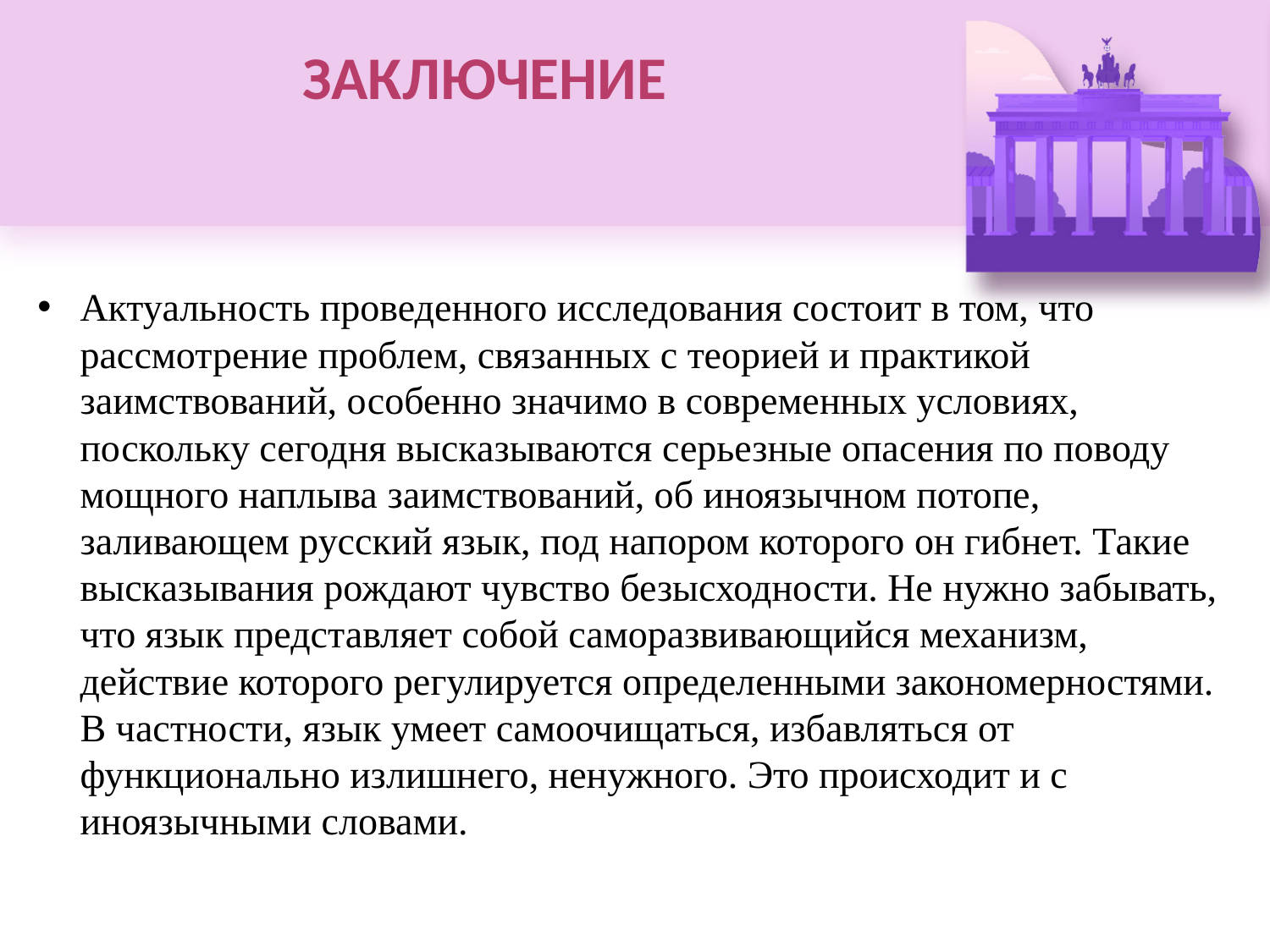

# Заключение
Актуальность проведенного исследования состоит в том, что рассмотрение проблем, связанных с теорией и практикой заимствований, особенно значимо в современных условиях, поскольку сегодня высказываются серьезные опасения по поводу мощного наплыва заимствований, об иноязычном потопе, заливающем русский язык, под напором которого он гибнет. Такие высказывания рождают чувство безысходности. Не нужно забывать, что язык представляет собой саморазвивающийся механизм, действие которого регулируется определенными закономерностями. В частности, язык умеет самоочищаться, избавляться от функционально излишнего, ненужного. Это происходит и с иноязычными словами.